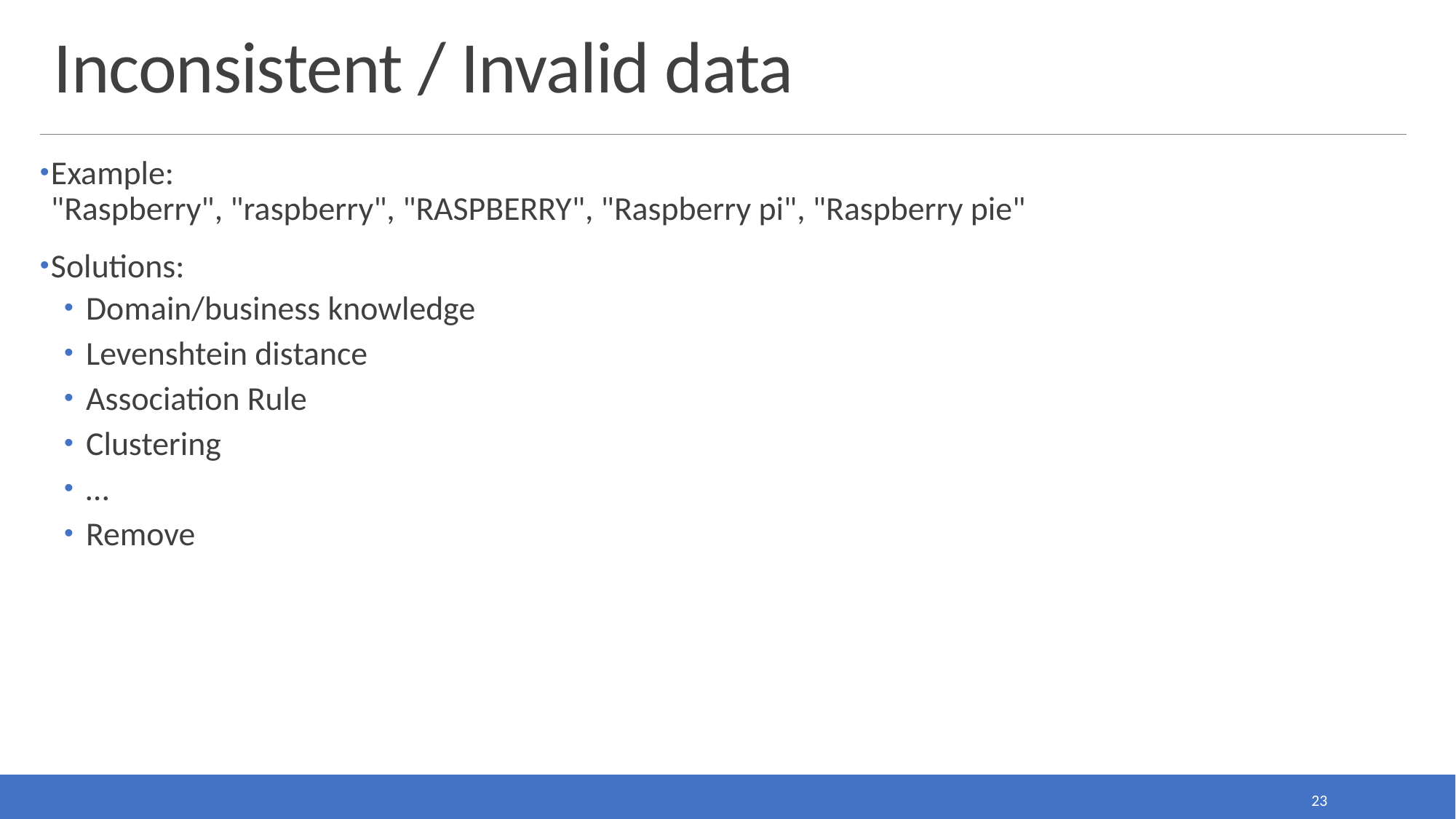

# Inconsistent / Invalid data
Example:
"Raspberry", "raspberry", "RASPBERRY", "Raspberry pi", "Raspberry pie"
Solutions:
Domain/business knowledge
Levenshtein distance
Association Rule
Clustering
…
Remove

23